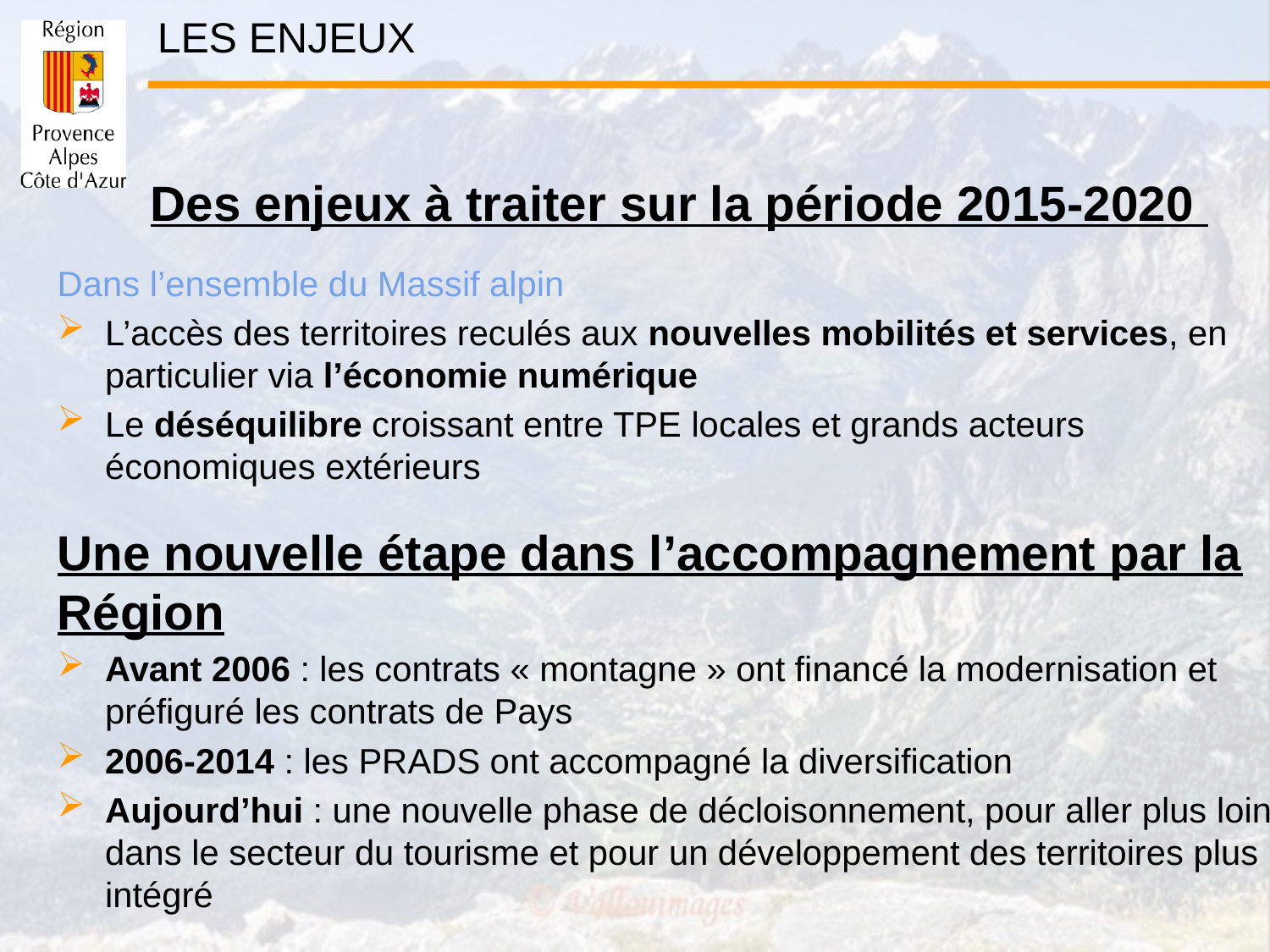

LES ENJEUX
Des enjeux à traiter sur la période 2015-2020

Dans l’ensemble du Massif alpin
L’accès des territoires reculés aux nouvelles mobilités et services, en particulier via l’économie numérique
Le déséquilibre croissant entre TPE locales et grands acteurs économiques extérieurs

Une nouvelle étape dans l’accompagnement par la Région
Avant 2006 : les contrats « montagne » ont financé la modernisation et préfiguré les contrats de Pays
2006-2014 : les PRADS ont accompagné la diversification
Aujourd’hui : une nouvelle phase de décloisonnement, pour aller plus loin dans le secteur du tourisme et pour un développement des territoires plus intégré